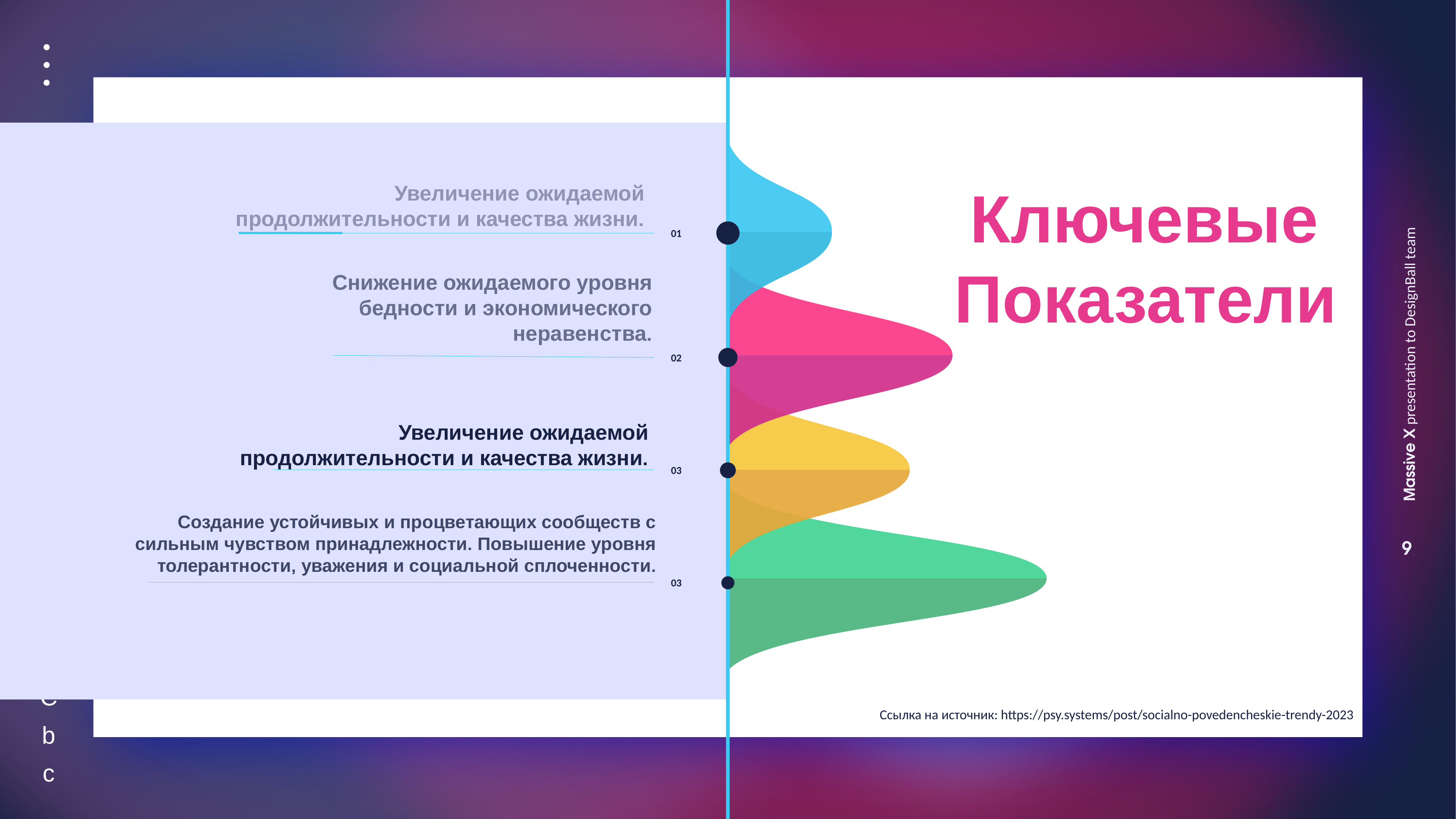

Ключевые
Показатели

Увеличение ожидаемой продолжительности и качества жизни.

01

Снижение ожидаемого уровня бедности и экономического неравенства.

02

Увеличение ожидаемой продолжительности и качества жизни.

03

Создание устойчивых и процветающих сообществ с сильным чувством принадлежности. Повышение уровня толерантности, уважения и социальной сплоченности.
03

Ссылка на источник: https://psy.systems/post/socialno-povedencheskie-trendy-2023